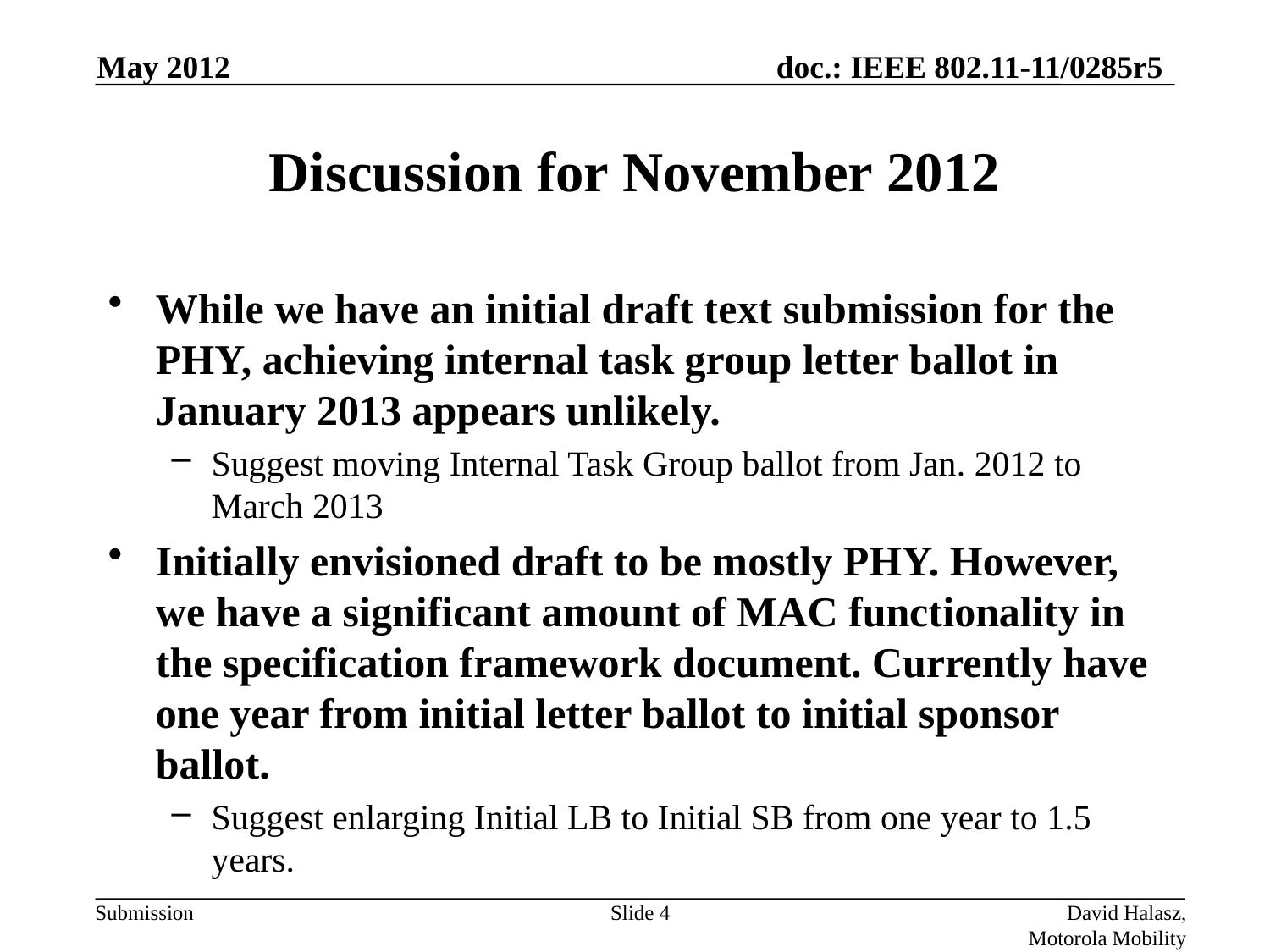

May 2012
# Discussion for November 2012
While we have an initial draft text submission for the PHY, achieving internal task group letter ballot in January 2013 appears unlikely.
Suggest moving Internal Task Group ballot from Jan. 2012 to March 2013
Initially envisioned draft to be mostly PHY. However, we have a significant amount of MAC functionality in the specification framework document. Currently have one year from initial letter ballot to initial sponsor ballot.
Suggest enlarging Initial LB to Initial SB from one year to 1.5 years.
Slide 4
David Halasz, Motorola Mobility